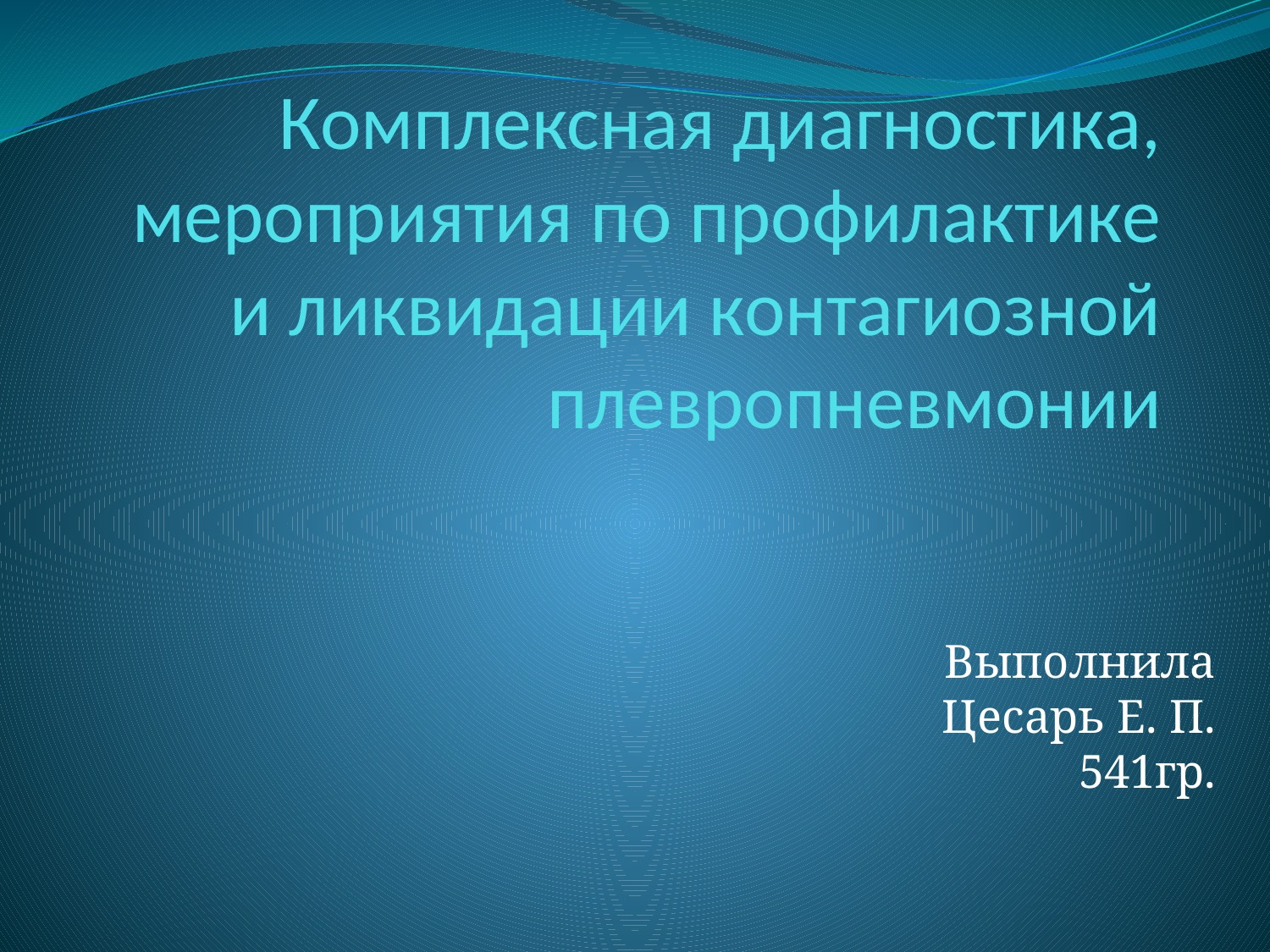

# Комплексная диагностика, мероприятия по профилактике и ликвидации контагиозной плевропневмонии
Выполнила Цесарь Е. П. 541гр.